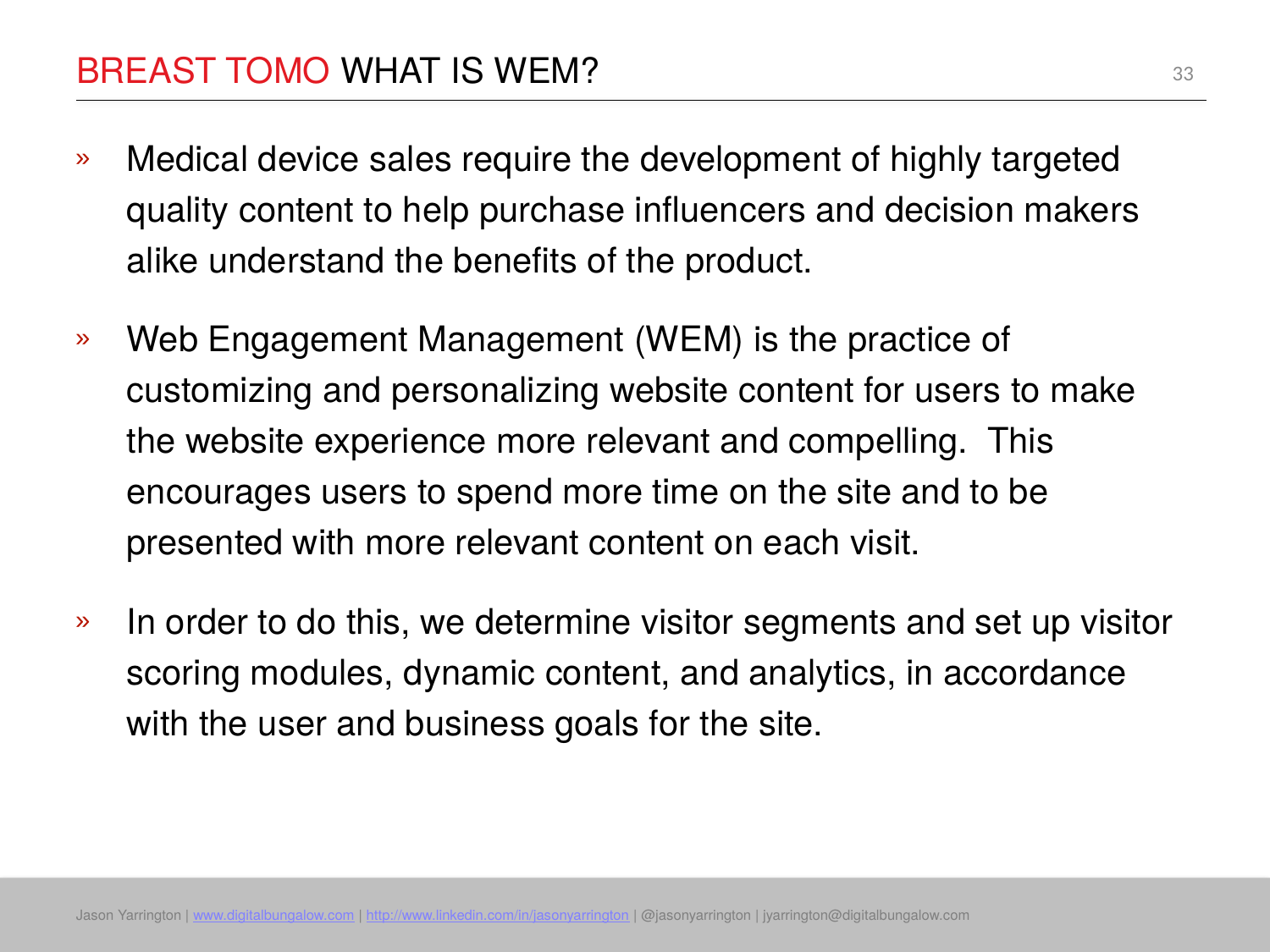

# BREAST TOMO WHAT IS WEM?
33
Medical device sales require the development of highly targeted quality content to help purchase influencers and decision makers alike understand the benefits of the product.
Web Engagement Management (WEM) is the practice of customizing and personalizing website content for users to make the website experience more relevant and compelling.  This encourages users to spend more time on the site and to be presented with more relevant content on each visit.
In order to do this, we determine visitor segments and set up visitor scoring modules, dynamic content, and analytics, in accordance with the user and business goals for the site.